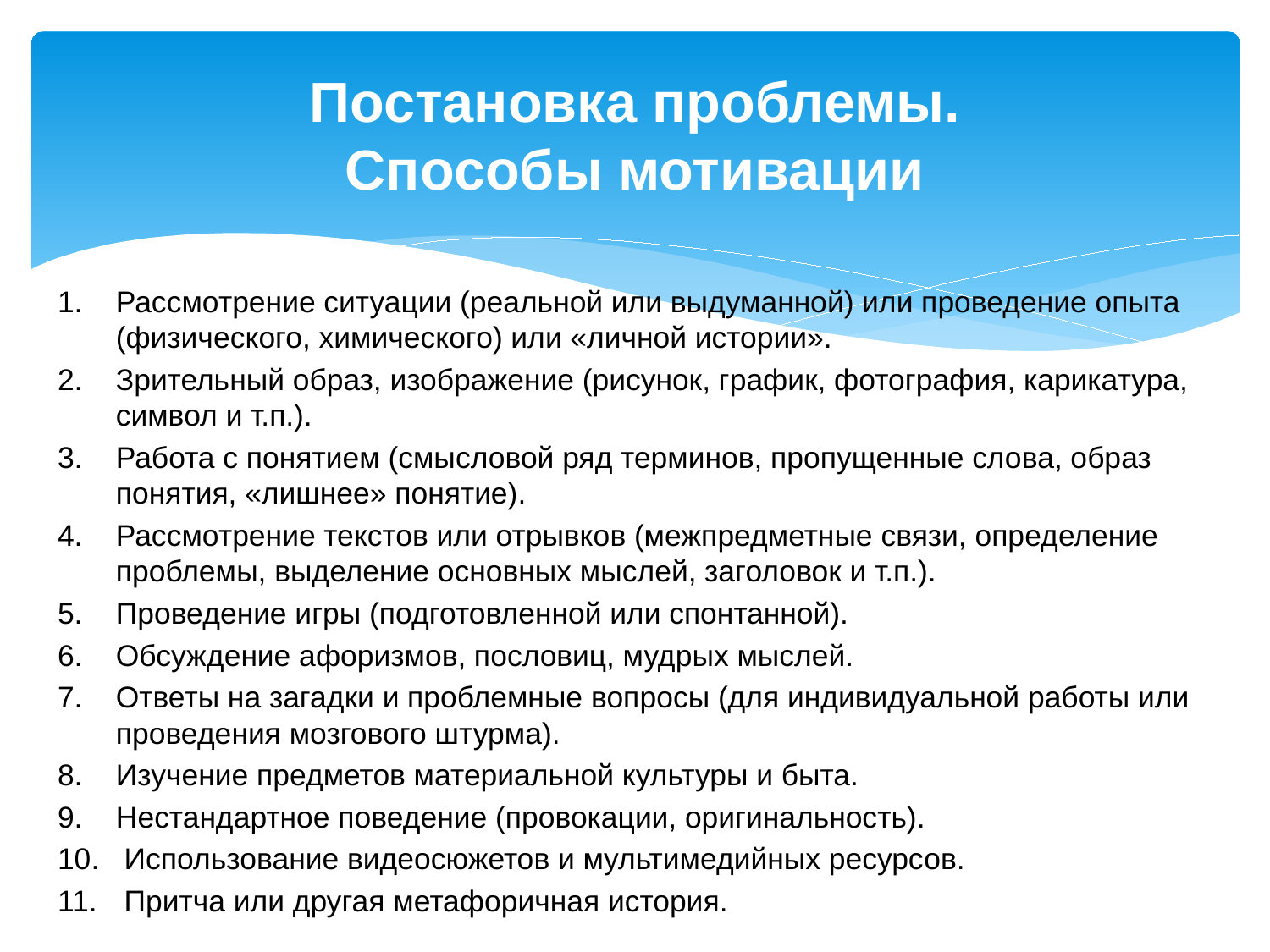

# Постановка проблемы. Способы мотивации
Рассмотрение ситуации (реальной или выдуманной) или проведение опыта (физического, химического) или «личной истории».
Зрительный образ, изображение (рисунок, график, фотография, карикатура, символ и т.п.).
Работа с понятием (смысловой ряд терминов, пропущенные слова, образ понятия, «лишнее» понятие).
Рассмотрение текстов или отрывков (межпредметные связи, определение проблемы, выделение основных мыслей, заголовок и т.п.).
Проведение игры (подготовленной или спонтанной).
Обсуждение афоризмов, пословиц, мудрых мыслей.
Ответы на загадки и проблемные вопросы (для индивидуальной работы или проведения мозгового штурма).
Изучение предметов материальной культуры и быта.
Нестандартное поведение (провокации, оригинальность).
 Использование видеосюжетов и мультимедийных ресурсов.
 Притча или другая метафоричная история.